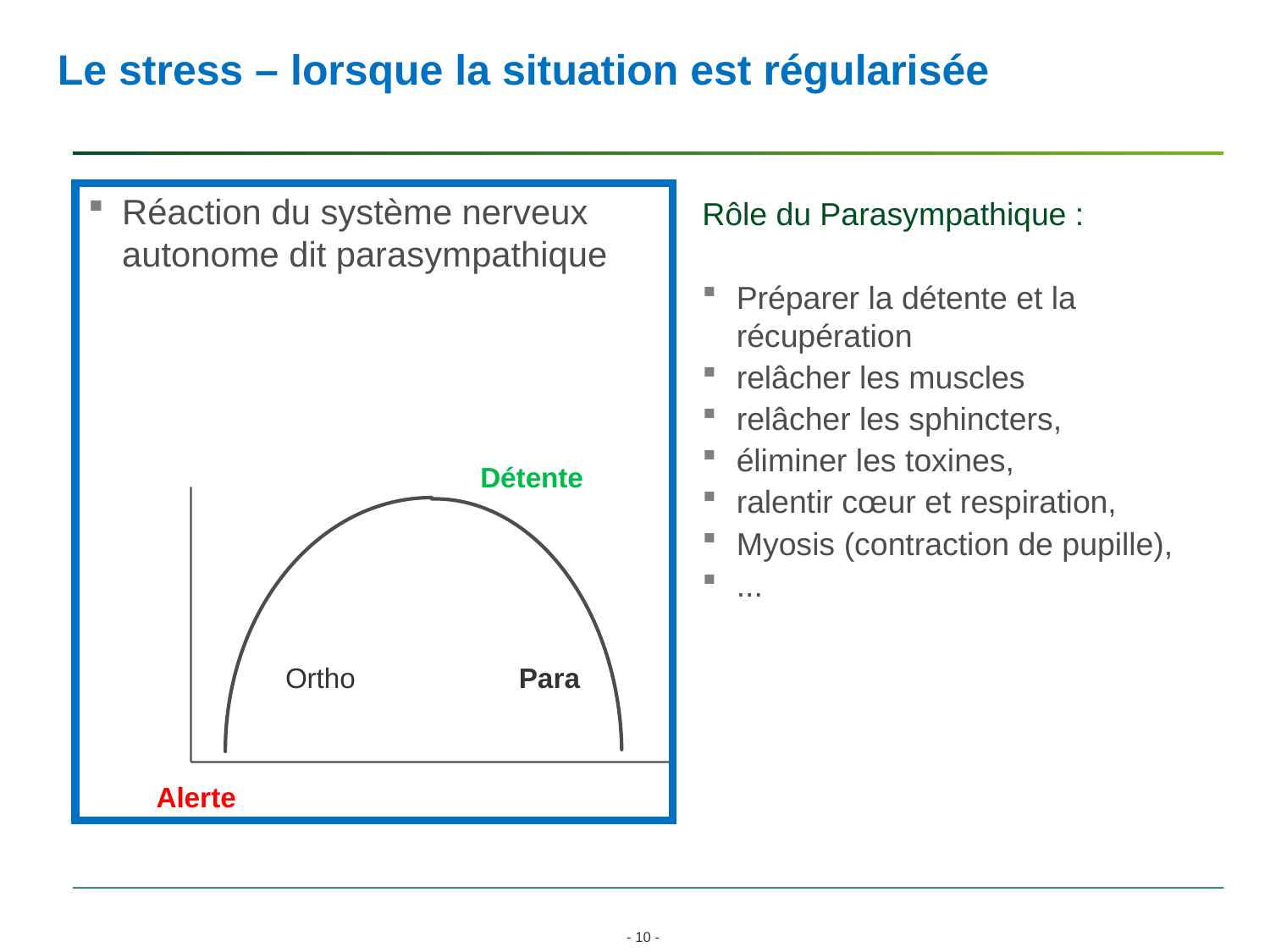

Le stress – lorsque la situation est régularisée
Réaction du système nerveux autonome dit parasympathique
Rôle du Parasympathique :

Préparer la détente et la récupération
relâcher les muscles
relâcher les sphincters,
éliminer les toxines,
ralentir cœur et respiration,
Myosis (contraction de pupille),
...

Détente

Ortho
Para

Alerte